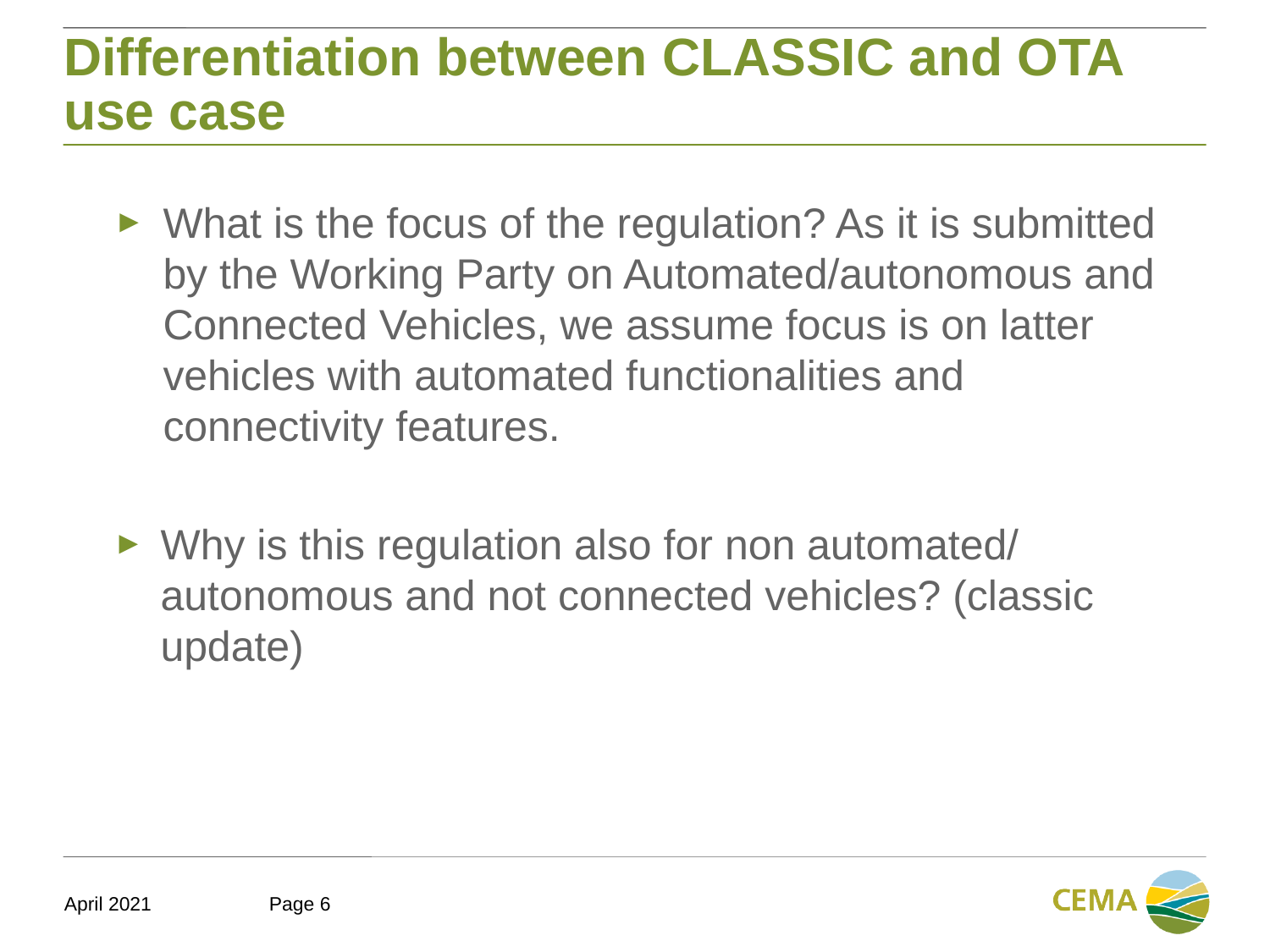

# Differentiation between CLASSIC and OTA use case
What is the focus of the regulation? As it is submitted by the Working Party on Automated/autonomous and Connected Vehicles, we assume focus is on latter vehicles with automated functionalities and connectivity features.

Why is this regulation also for non automated/ autonomous and not connected vehicles? (classic update)